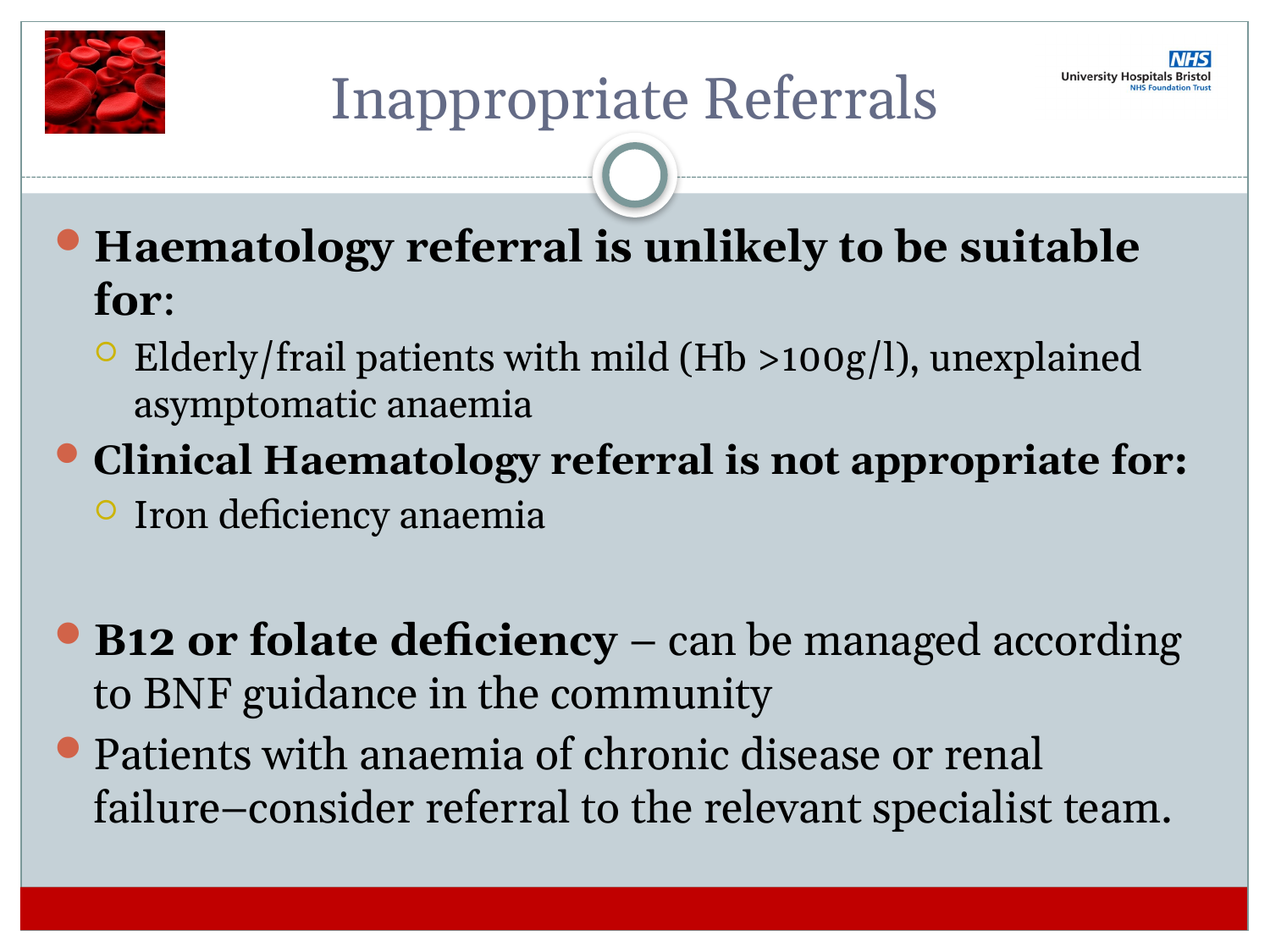

# Inappropriate Referrals
Haematology referral is unlikely to be suitable for:
Elderly/frail patients with mild (Hb >100g/l), unexplained asymptomatic anaemia
Clinical Haematology referral is not appropriate for:
Iron deficiency anaemia

B12 or folate deficiency – can be managed according to BNF guidance in the community
Patients with anaemia of chronic disease or renal failure–consider referral to the relevant specialist team.